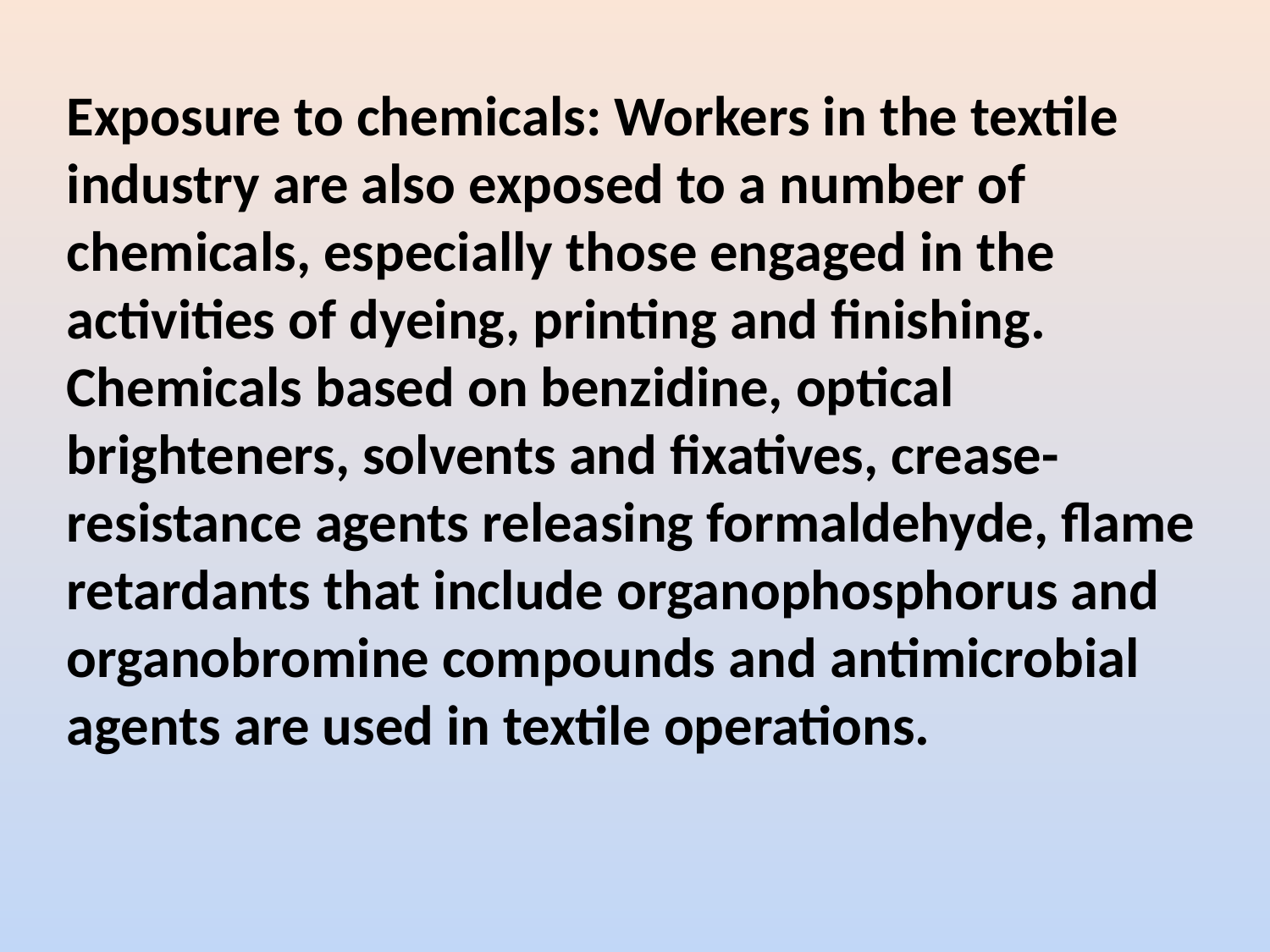

Exposure to chemicals: Workers in the textile industry are also exposed to a number of chemicals, especially those engaged in the activities of dyeing, printing and finishing. Chemicals based on benzidine, optical brighteners, solvents and fixatives, crease-resistance agents releasing formaldehyde, flame retardants that include organophosphorus and organobromine compounds and antimicrobial agents are used in textile operations.